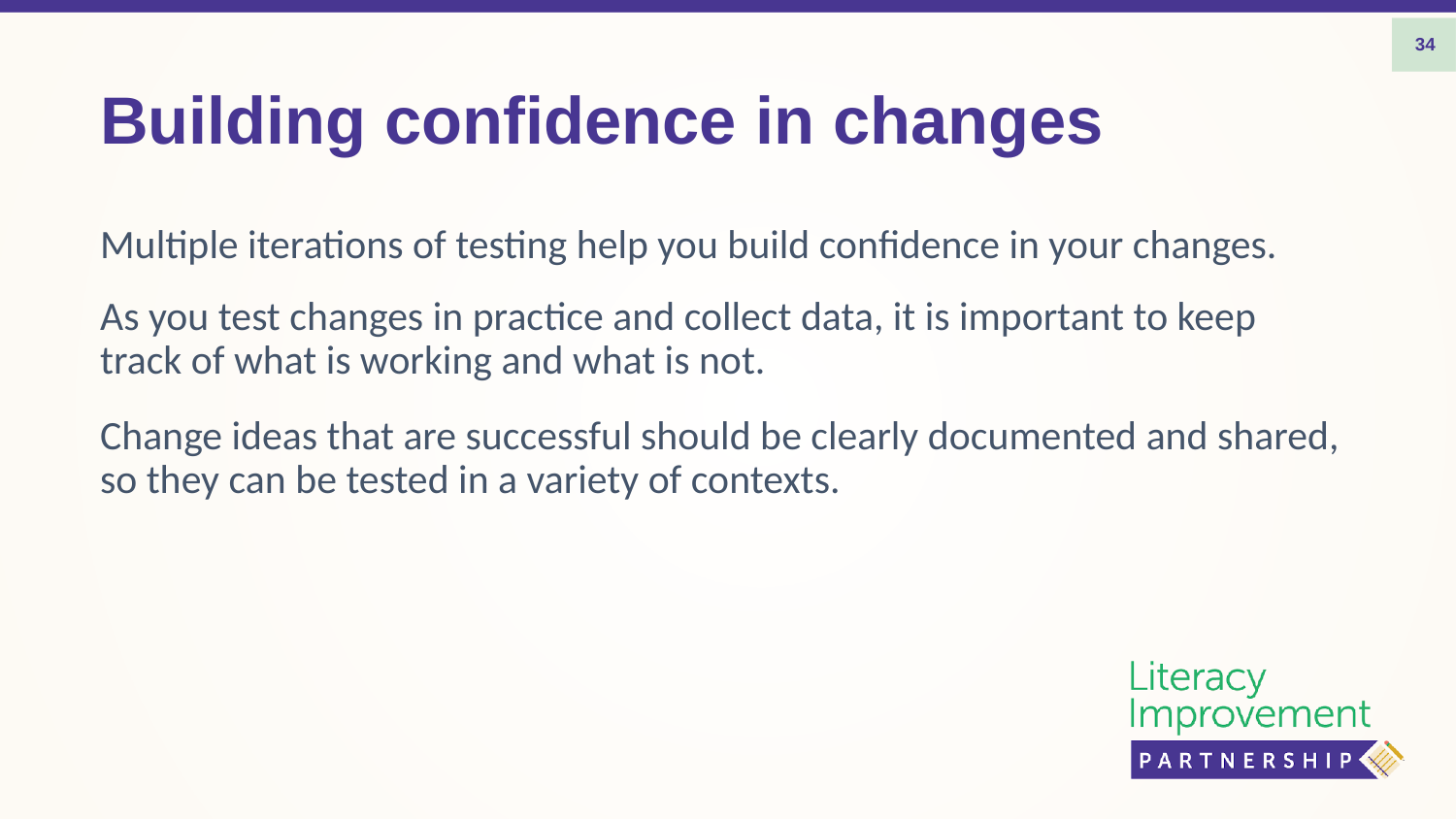

34
# Building confidence in changes
Multiple iterations of testing help you build confidence in your changes.
As you test changes in practice and collect data, it is important to keep track of what is working and what is not.
Change ideas that are successful should be clearly documented and shared, so they can be tested in a variety of contexts.